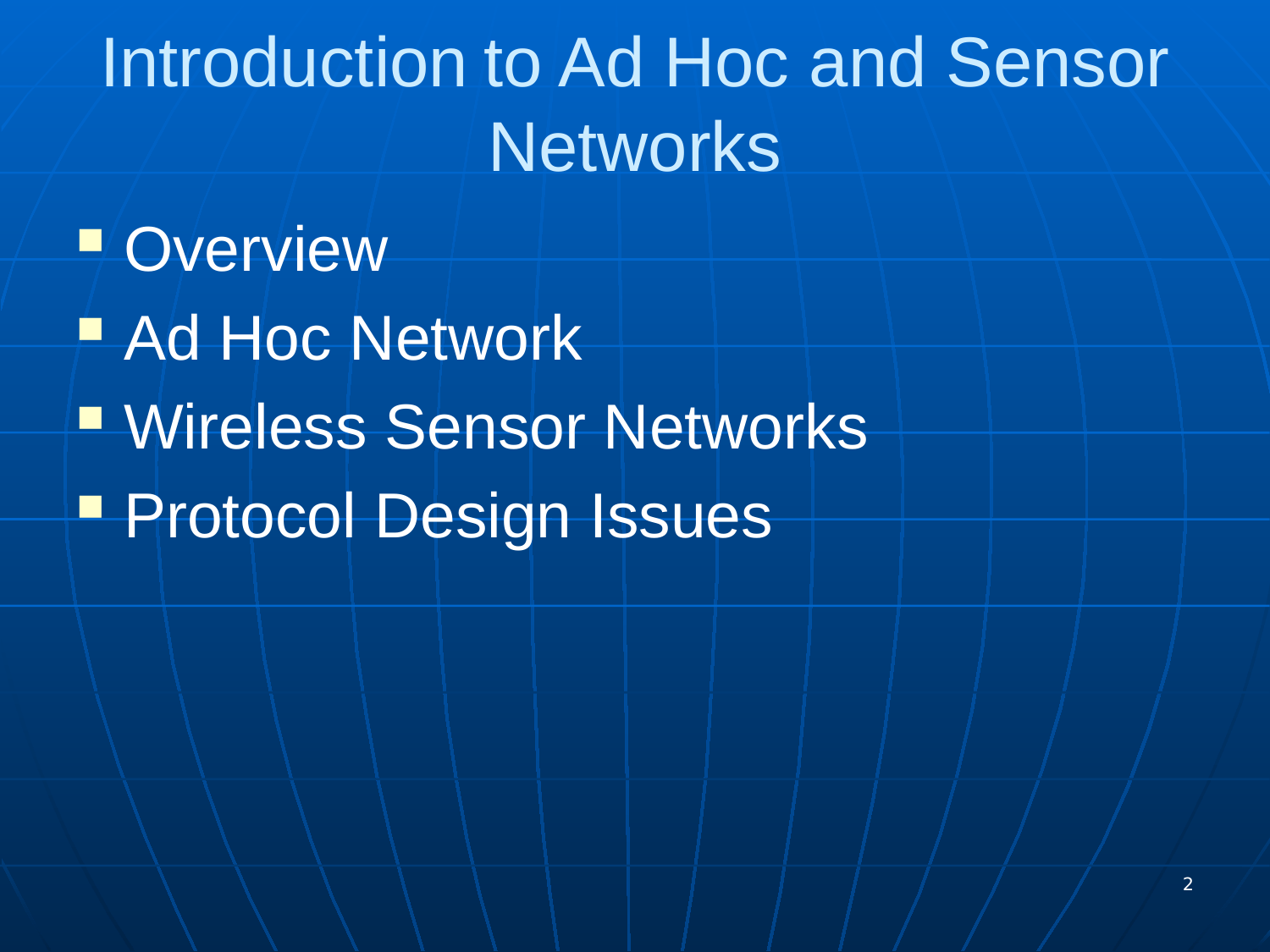

# Introduction to Ad Hoc and Sensor Networks
Overview
Ad Hoc Network
Wireless Sensor Networks
Protocol Design Issues
2